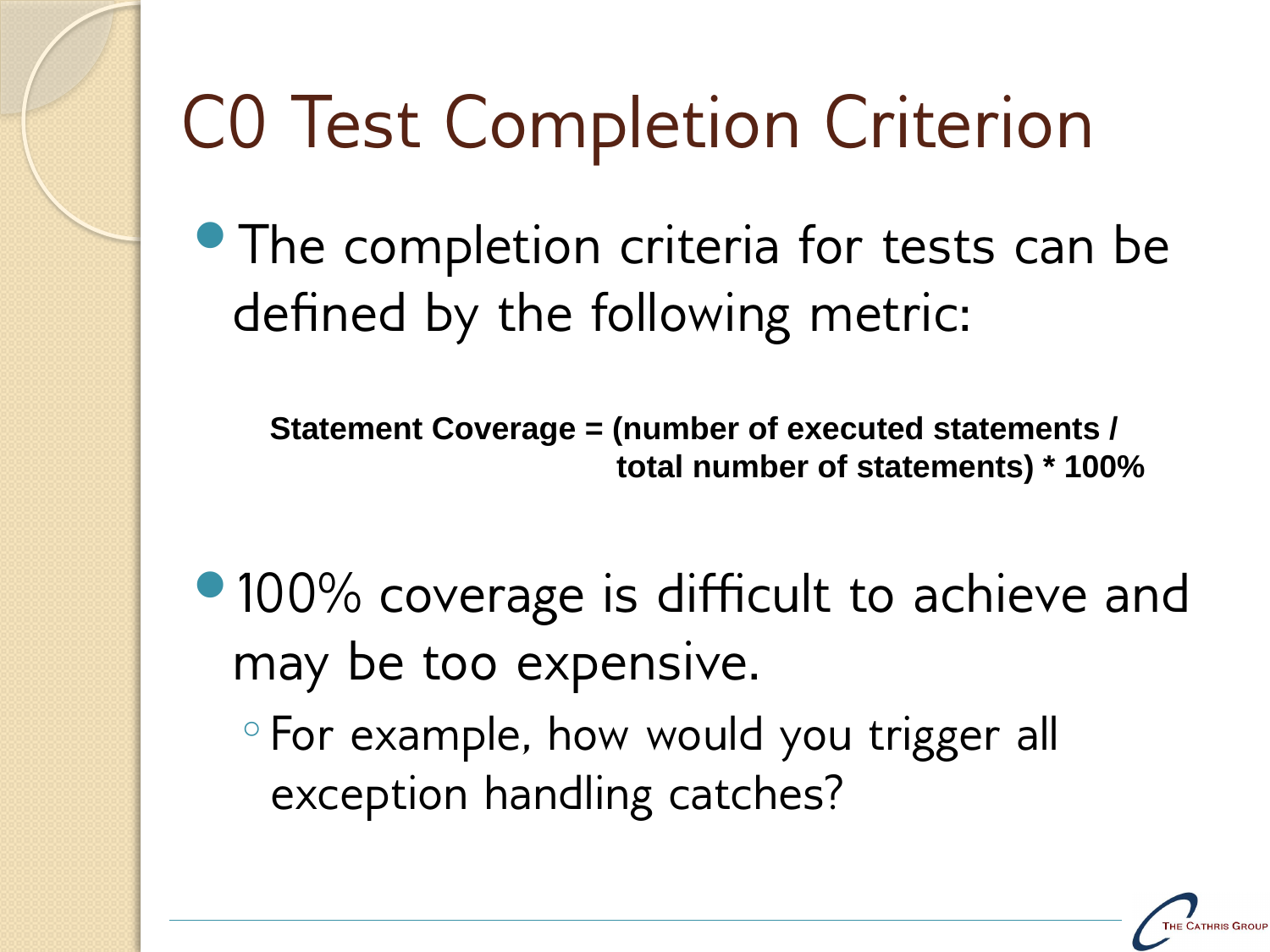

# C0 Test Completion Criterion
The completion criteria for tests can be defined by the following metric:
100% coverage is difficult to achieve and may be too expensive.
For example, how would you trigger all exception handling catches?
Statement Coverage = (number of executed statements /
                                       total number of statements) * 100%